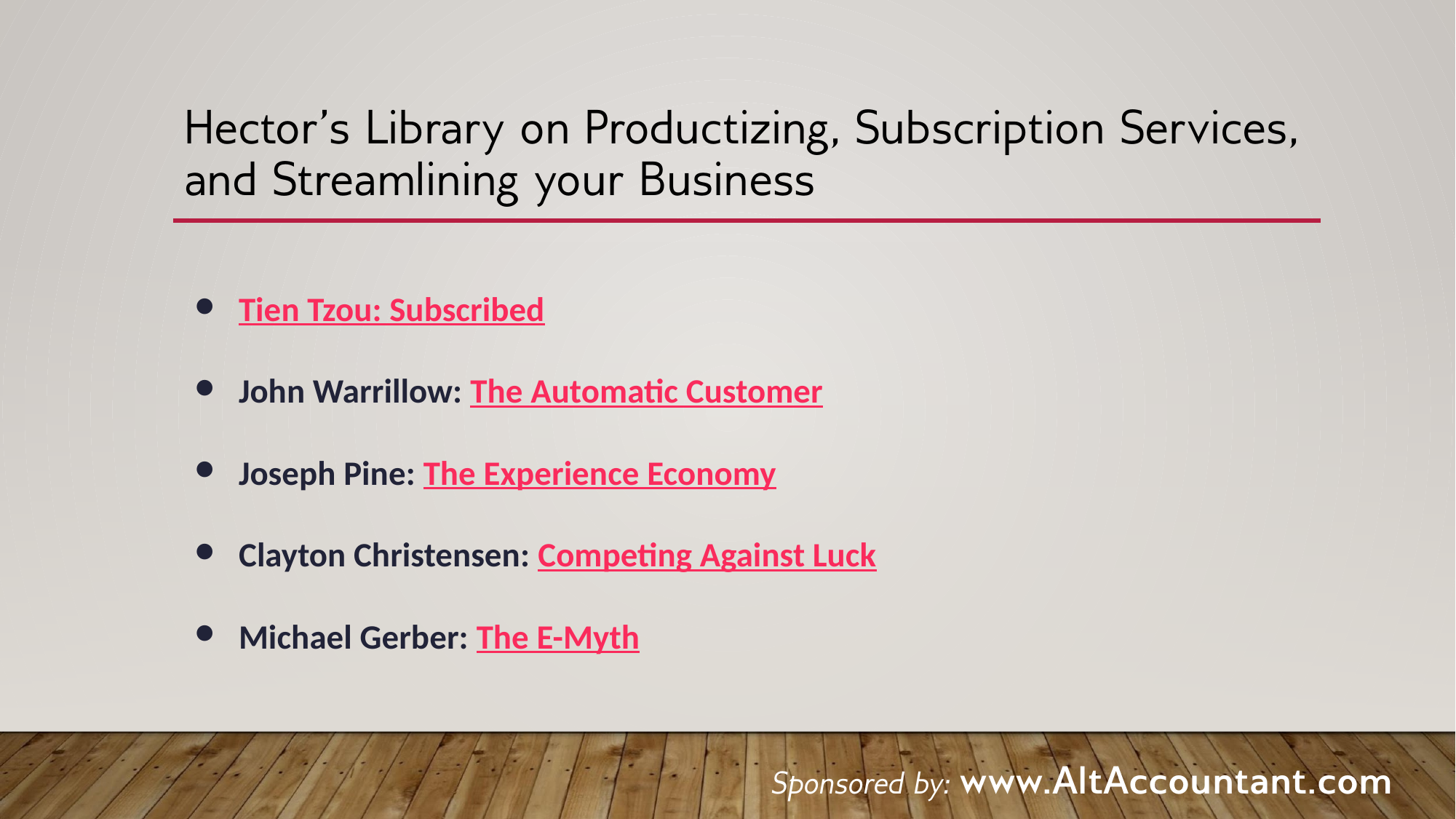

# Hector’s Library on Productizing, Subscription Services, and Streamlining your Business
Tien Tzou: Subscribed
John Warrillow: The Automatic Customer
Joseph Pine: The Experience Economy
Clayton Christensen: Competing Against Luck
Michael Gerber: The E-Myth

Sponsored by: www.AltAccountant.com